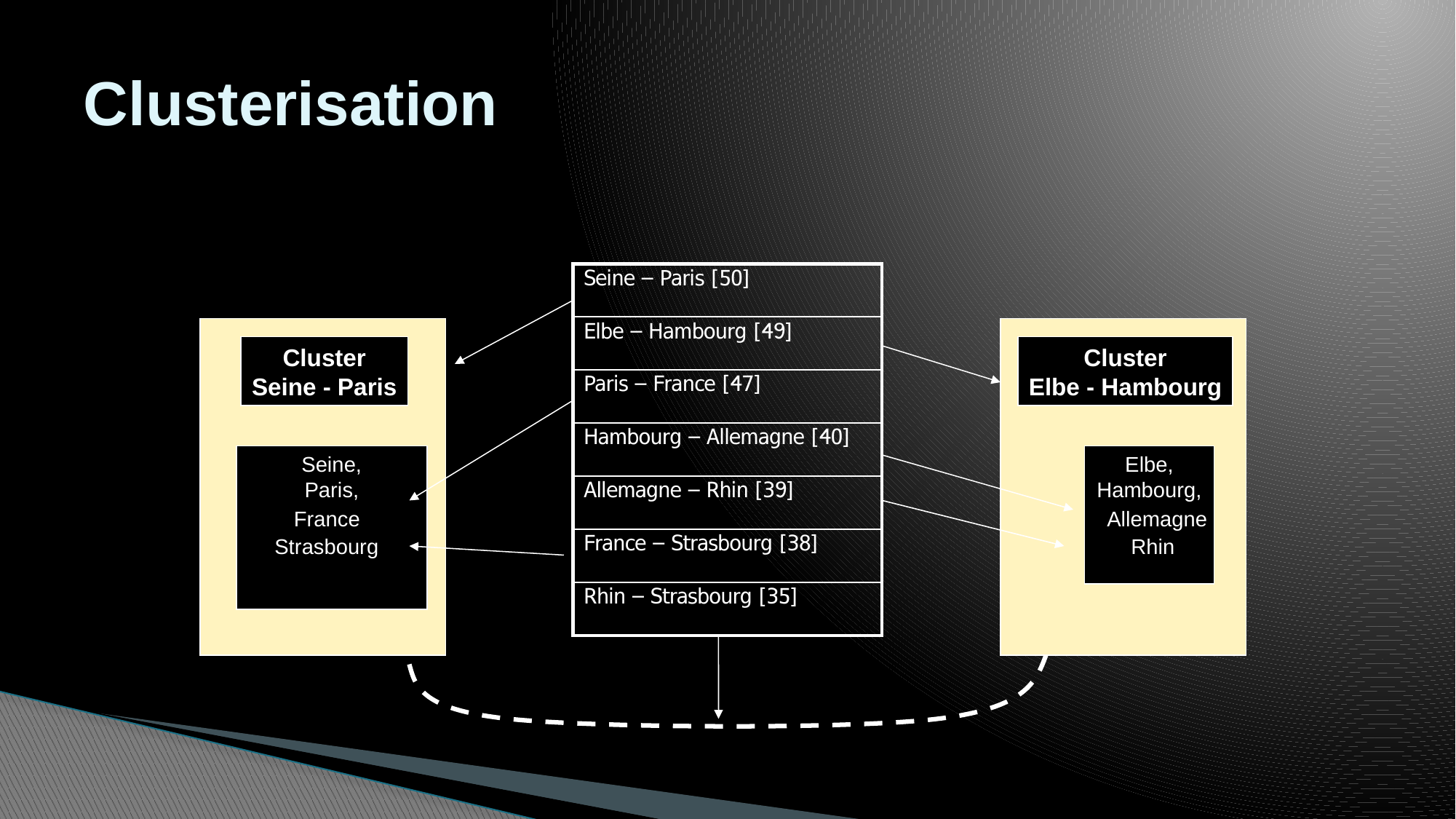

# Clusterisation
| Seine – Paris [50] |
| --- |
| Elbe – Hambourg [49] |
| Paris – France [47] |
| Hambourg – Allemagne [40] |
| Allemagne – Rhin [39] |
| France – Strasbourg [38] |
| Rhin – Strasbourg [35] |

Cluster
Seine - Paris
Cluster
Elbe - Hambourg

Seine,
Paris,

Elbe,
Hambourg,

France
Allemagne
Strasbourg
Rhin